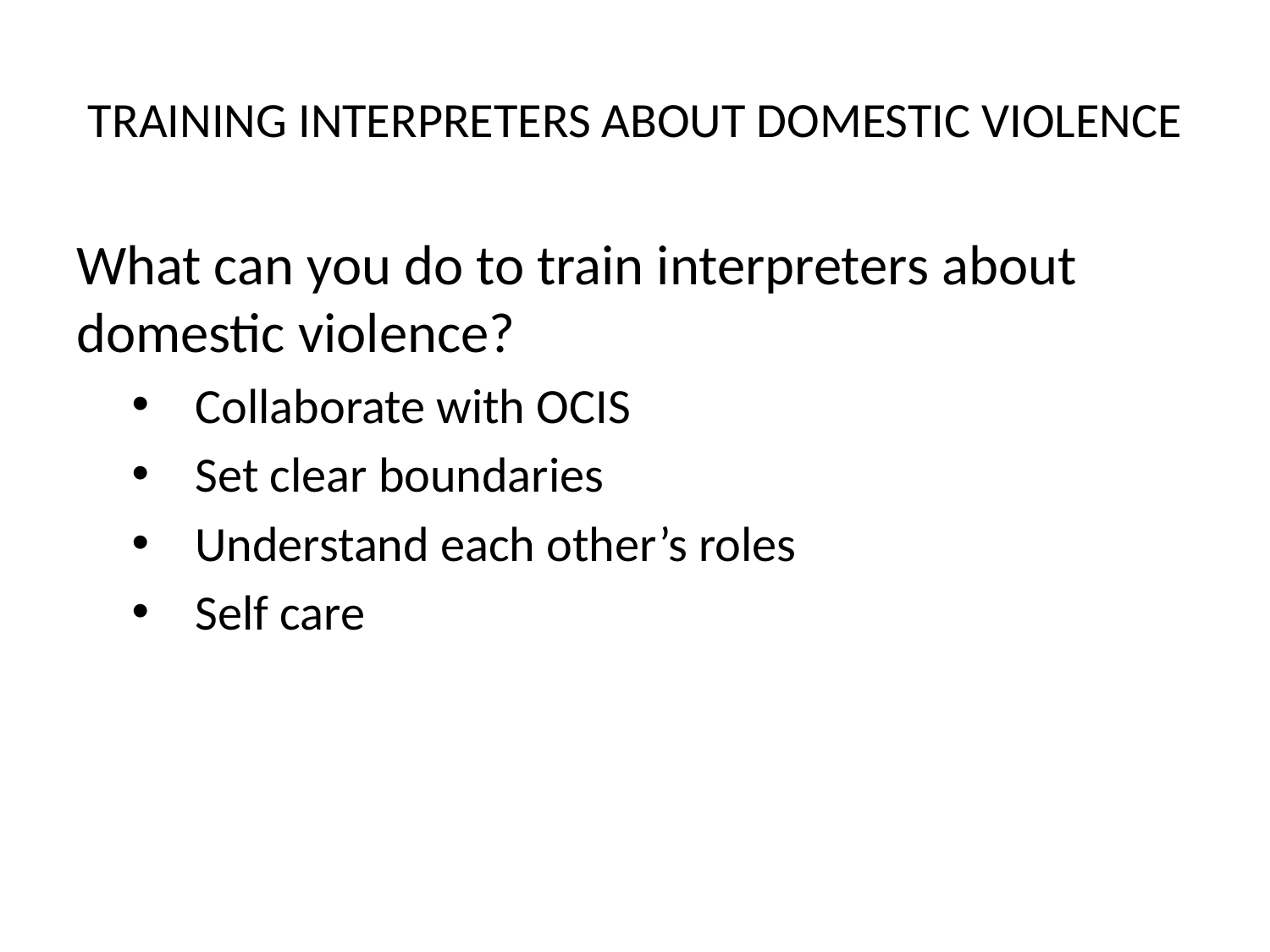

# TRAINING INTERPRETERS ABOUT DOMESTIC VIOLENCE
What can you do to train interpreters about domestic violence?
Collaborate with OCIS
Set clear boundaries
Understand each other’s roles
Self care